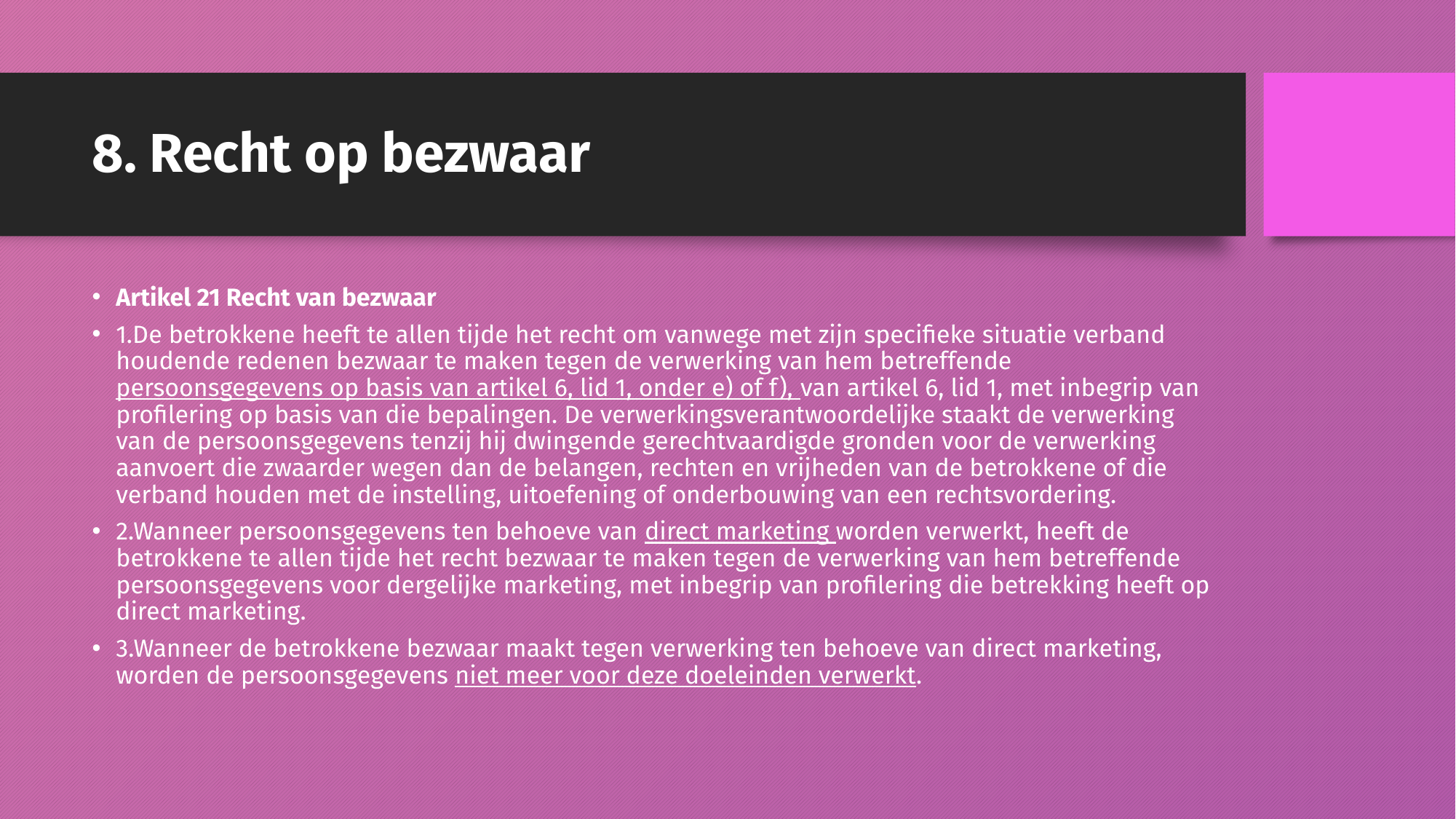

# 8. Recht op bezwaar
Artikel 21 Recht van bezwaar
1.De betrokkene heeft te allen tijde het recht om vanwege met zijn specifieke situatie verband houdende redenen bezwaar te maken tegen de verwerking van hem betreffende persoonsgegevens op basis van artikel 6, lid 1, onder e) of f), van artikel 6, lid 1, met inbegrip van profilering op basis van die bepalingen. De verwerkingsverantwoordelijke staakt de verwerking van de persoonsgegevens tenzij hij dwingende gerechtvaardigde gronden voor de verwerking aanvoert die zwaarder wegen dan de belangen, rechten en vrijheden van de betrokkene of die verband houden met de instelling, uitoefening of onderbouwing van een rechtsvordering.
2.Wanneer persoonsgegevens ten behoeve van direct marketing worden verwerkt, heeft de betrokkene te allen tijde het recht bezwaar te maken tegen de verwerking van hem betreffende persoonsgegevens voor dergelijke marketing, met inbegrip van profilering die betrekking heeft op direct marketing.
3.Wanneer de betrokkene bezwaar maakt tegen verwerking ten behoeve van direct marketing, worden de persoonsgegevens niet meer voor deze doeleinden verwerkt.